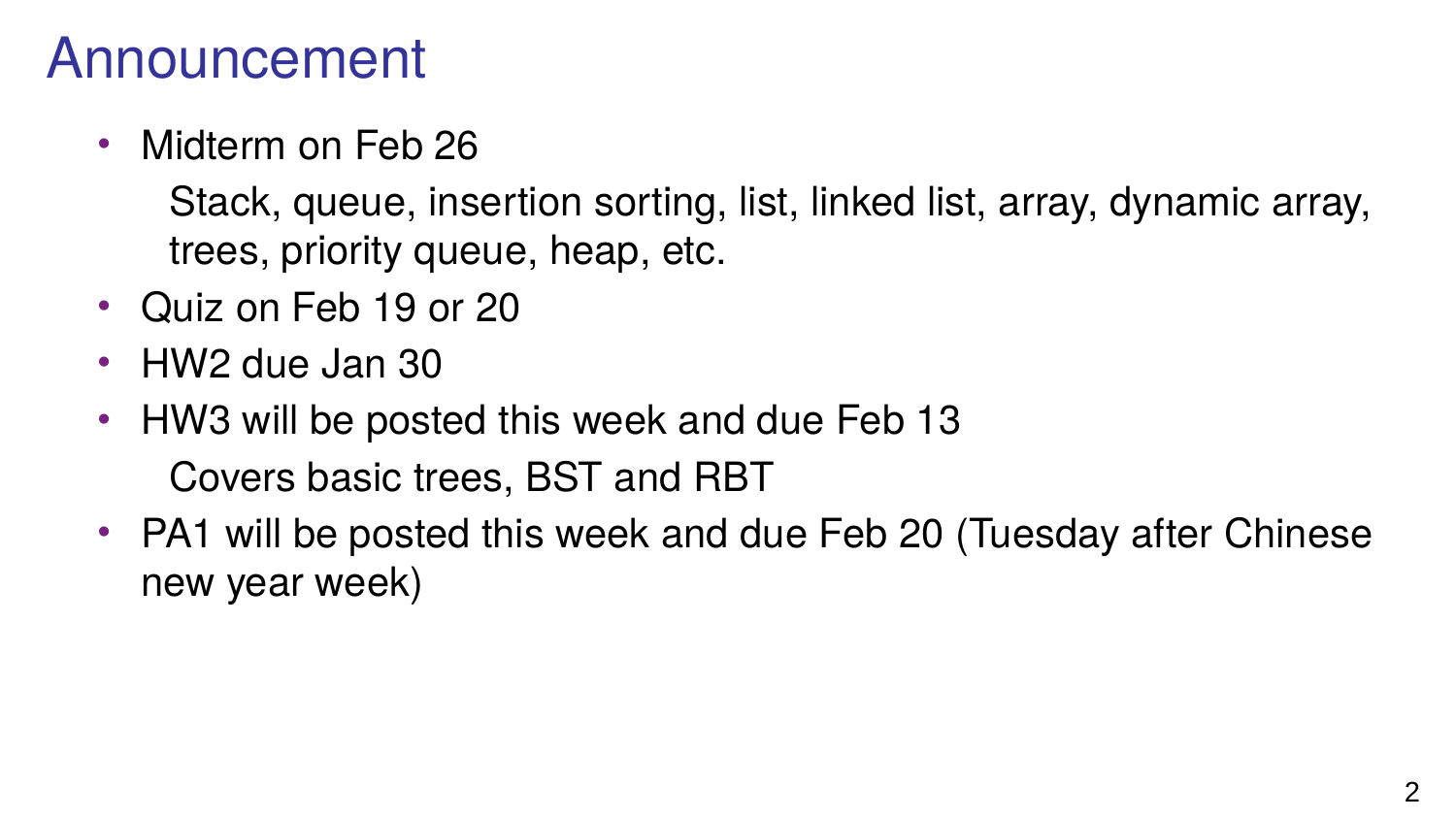

# Announcement
Midterm on Feb 26
Stack, queue, insertion sorting, list, linked list, array, dynamic array, trees, priority queue, heap, etc.
Quiz on Feb 19 or 20
HW2 due Jan 30
HW3 will be posted this week and due Feb 13
Covers basic trees, BST and RBT
PA1 will be posted this week and due Feb 20 (Tuesday after Chinese new year week)